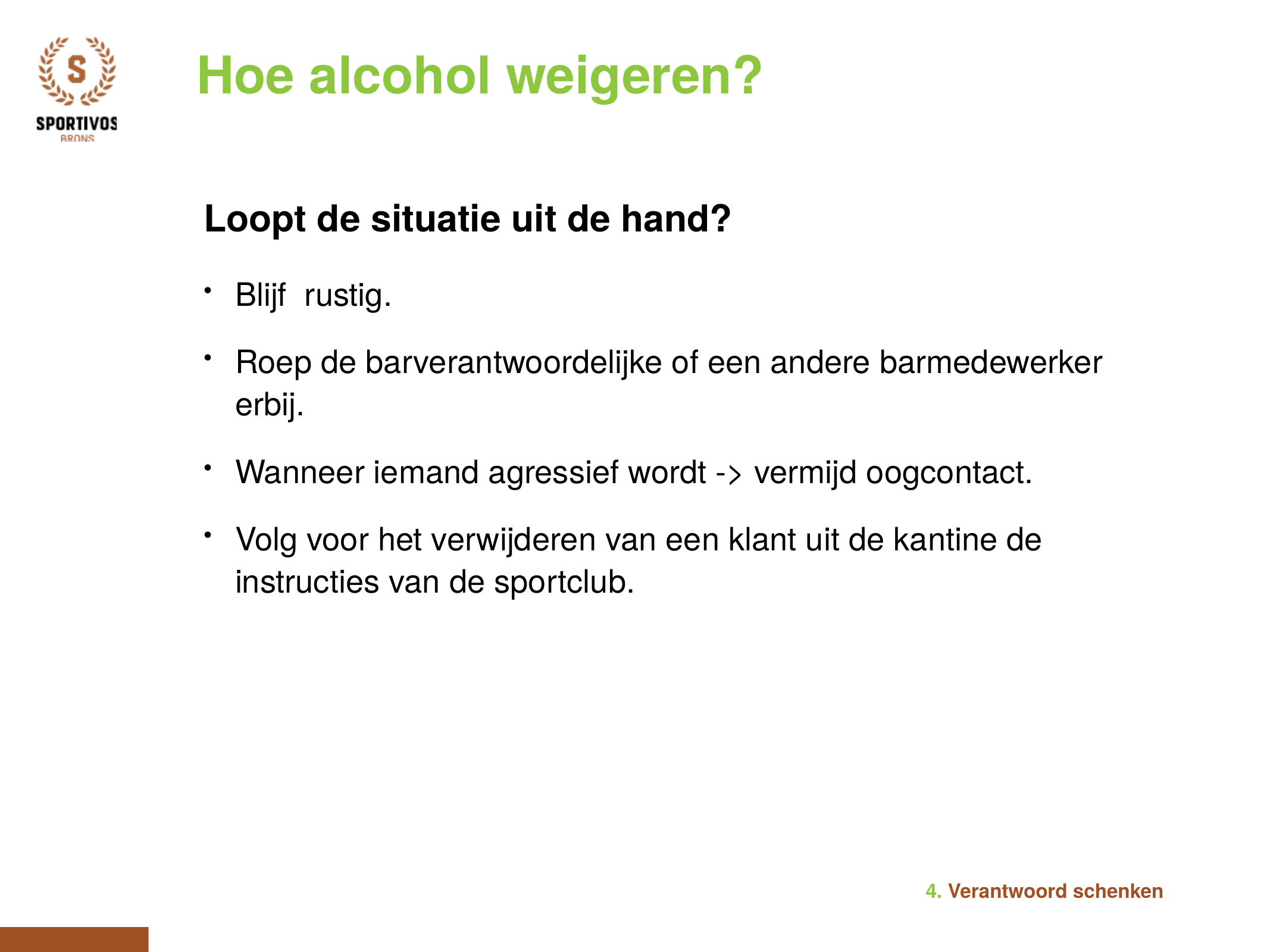

Hoe alcohol weigeren?
Loopt de situatie uit de hand?
Blijf  rustig.
Roep de barverantwoordelijke of een andere barmedewerker erbij.
Wanneer iemand agressief wordt -> vermijd oogcontact.
Volg voor het verwijderen van een klant uit de kantine de instructies van de sportclub.
4. Verantwoord schenken